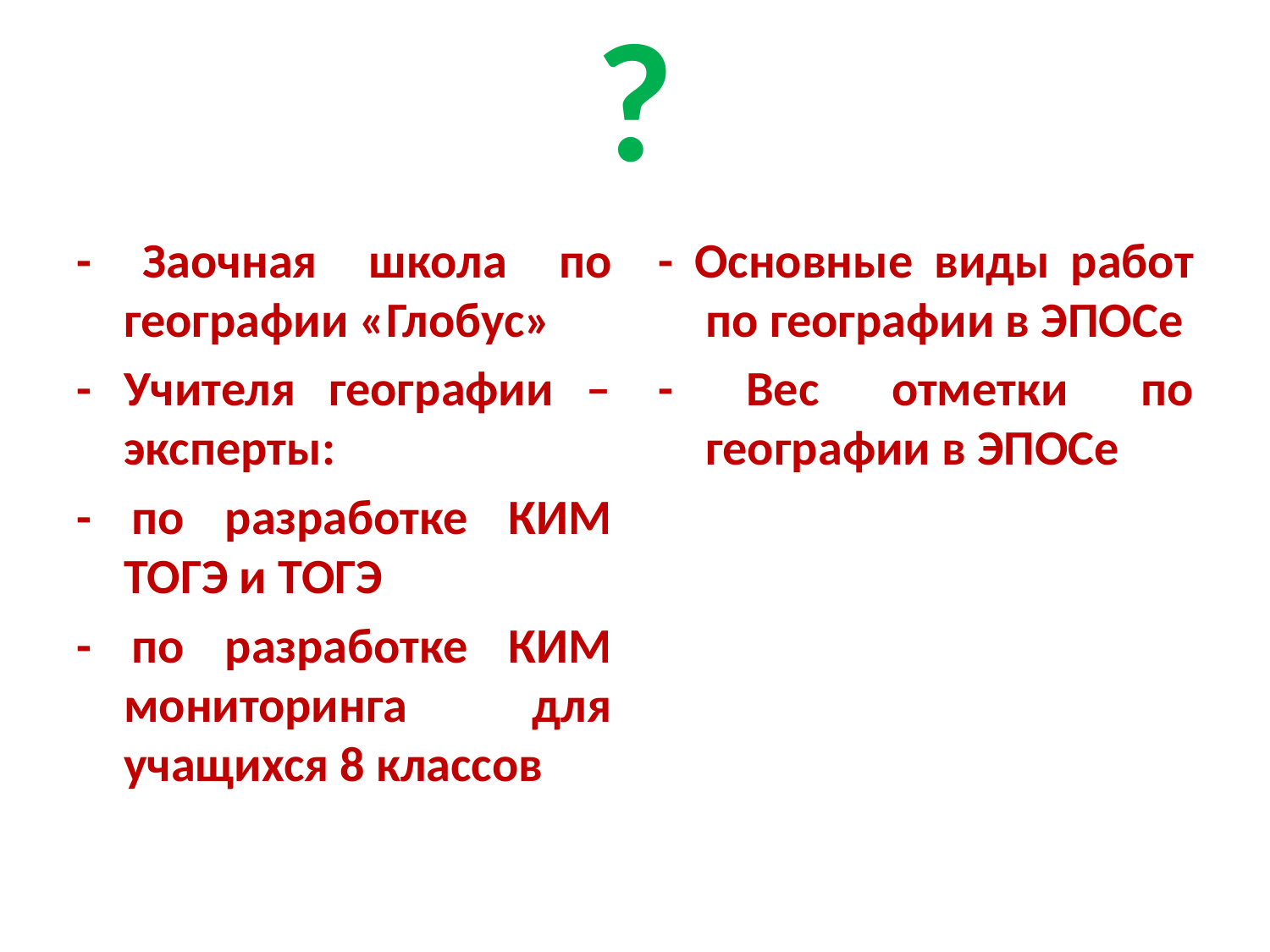

# ?
- Заочная школа по географии «Глобус»
- Учителя географии –эксперты:
- по разработке КИМ ТОГЭ и ТОГЭ
- по разработке КИМ мониторинга для учащихся 8 классов

- Основные виды работ по географии в ЭПОСе
- Вес отметки по географии в ЭПОСе